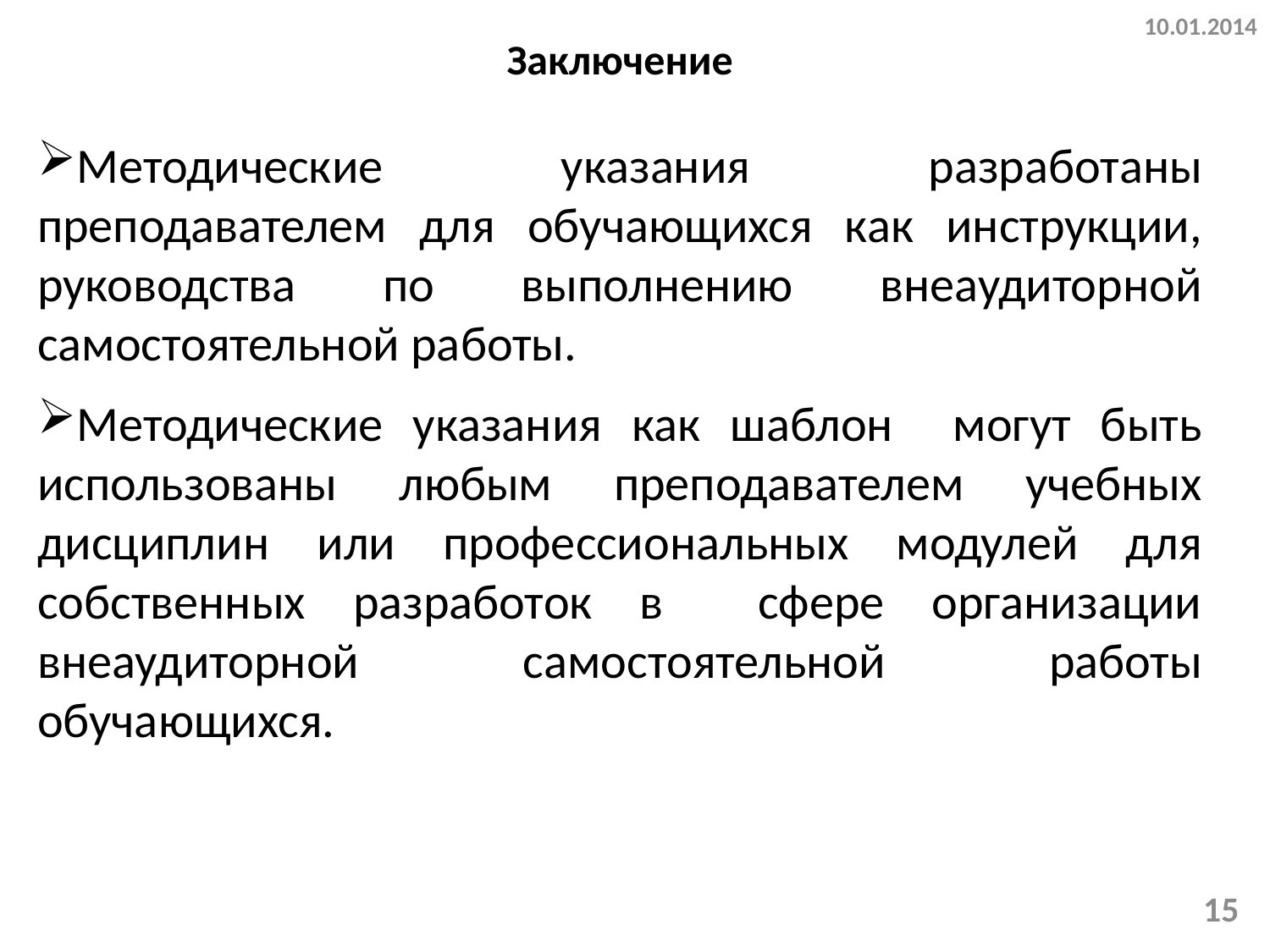

10.01.2014
Заключение

Методические указания разработаны преподавателем для обучающихся как инструкции, руководства по выполнению внеаудиторной самостоятельной работы.
Методические указания как шаблон  могут быть использованы любым преподавателем учебных дисциплин или профессиональных модулей для собственных разработок в  сфере организации внеаудиторной самостоятельной работы обучающихся.
15